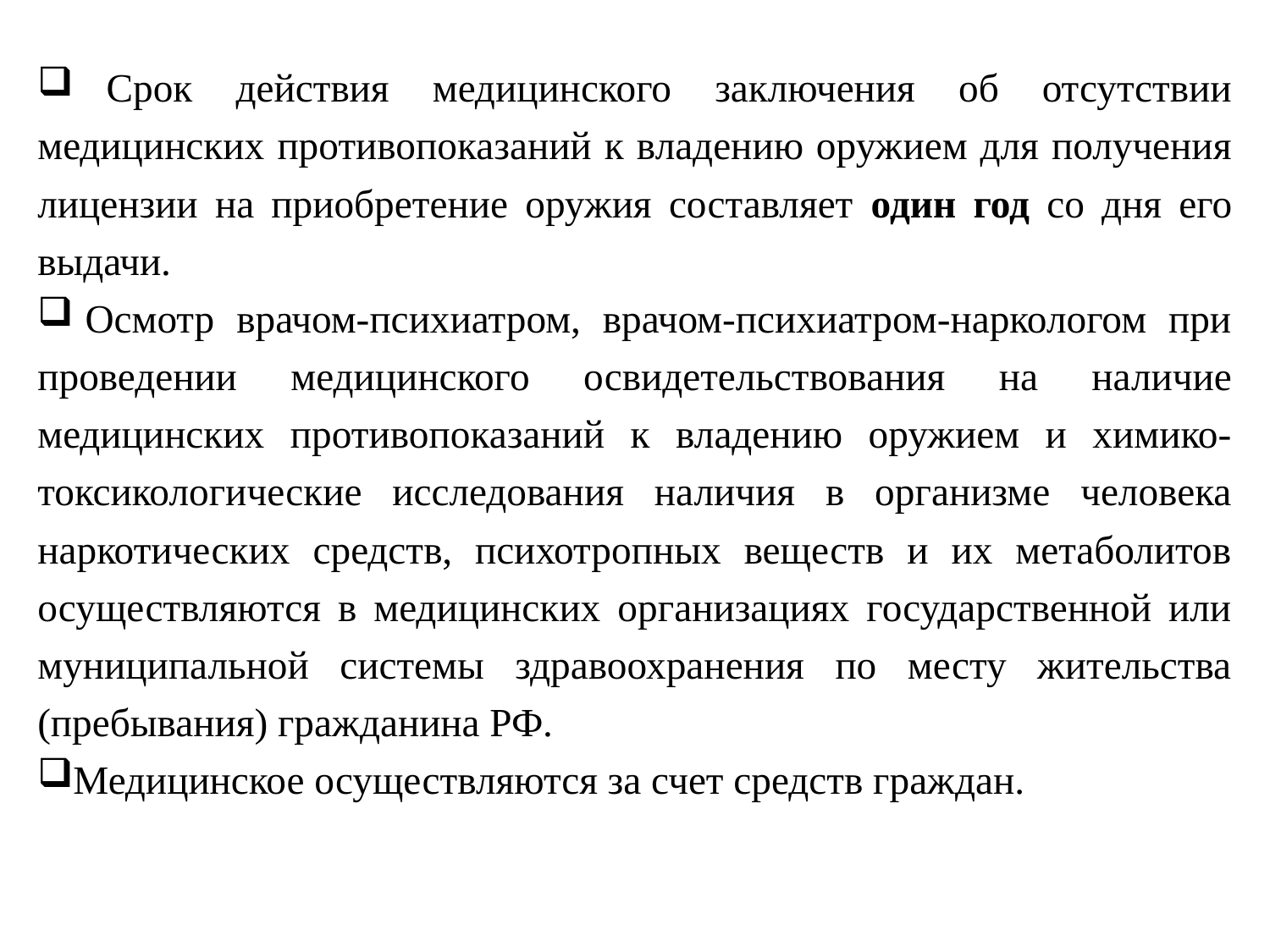

Срок действия медицинского заключения об отсутствии медицинских противопоказаний к владению оружием для получения лицензии на приобретение оружия составляет один год со дня его выдачи.
 Осмотр врачом-психиатром, врачом-психиатром-наркологом при проведении медицинского освидетельствования на наличие медицинских противопоказаний к владению оружием и химико-токсикологические исследования наличия в организме человека наркотических средств, психотропных веществ и их метаболитов осуществляются в медицинских организациях государственной или муниципальной системы здравоохранения по месту жительства (пребывания) гражданина РФ.
 Медицинское осуществляются за счет средств граждан.